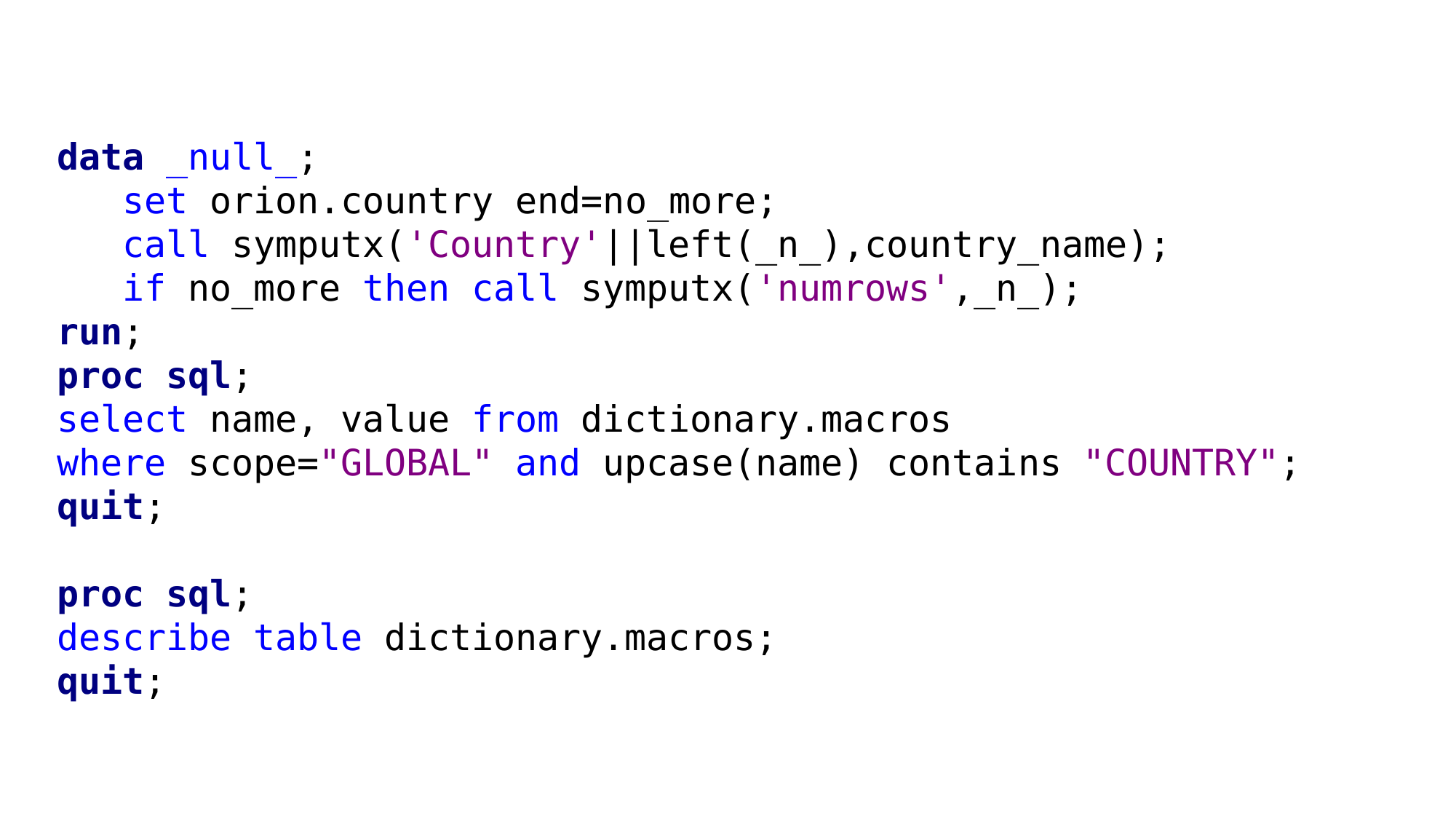

data _null_;
   set orion.country end=no_more;
   call symputx('Country'||left(_n_),country_name);
   if no_more then call symputx('numrows',_n_);
run;
proc sql;
select name, value from dictionary.macros
where scope="GLOBAL" and upcase(name) contains "COUNTRY";
quit;

proc sql;
describe table dictionary.macros;
quit;